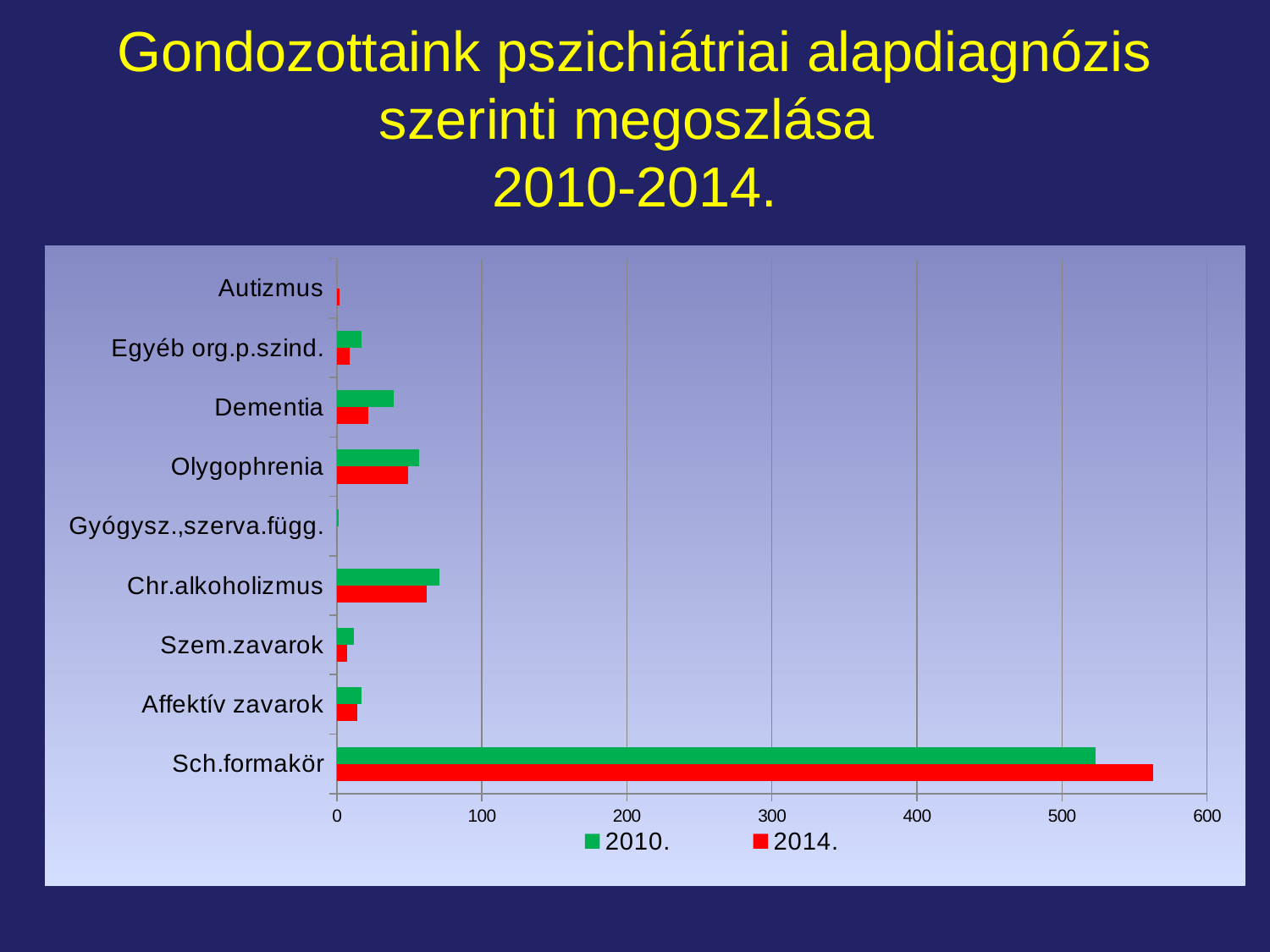

# Gondozottaink pszichiátriai alapdiagnózis szerinti megoszlása 2010-2014.

### Chart

| Category | 2014. | 2010. |
|---|---|---|
| Sch.formakör | 563.0 | 523.0 |
| Affektív zavarok | 14.0 | 17.0 |
| Szem.zavarok | 7.0 | 12.0 |
| Chr.alkoholizmus | 62.0 | 71.0 |
| Gyógysz.,szerva.függ. | 0.0 | 1.0 |
| Olygophrenia | 49.0 | 57.0 |
| Dementia | 22.0 | 39.0 |
| Egyéb org.p.szind. | 9.0 | 17.0 |
| Autizmus | 2.0 | None |